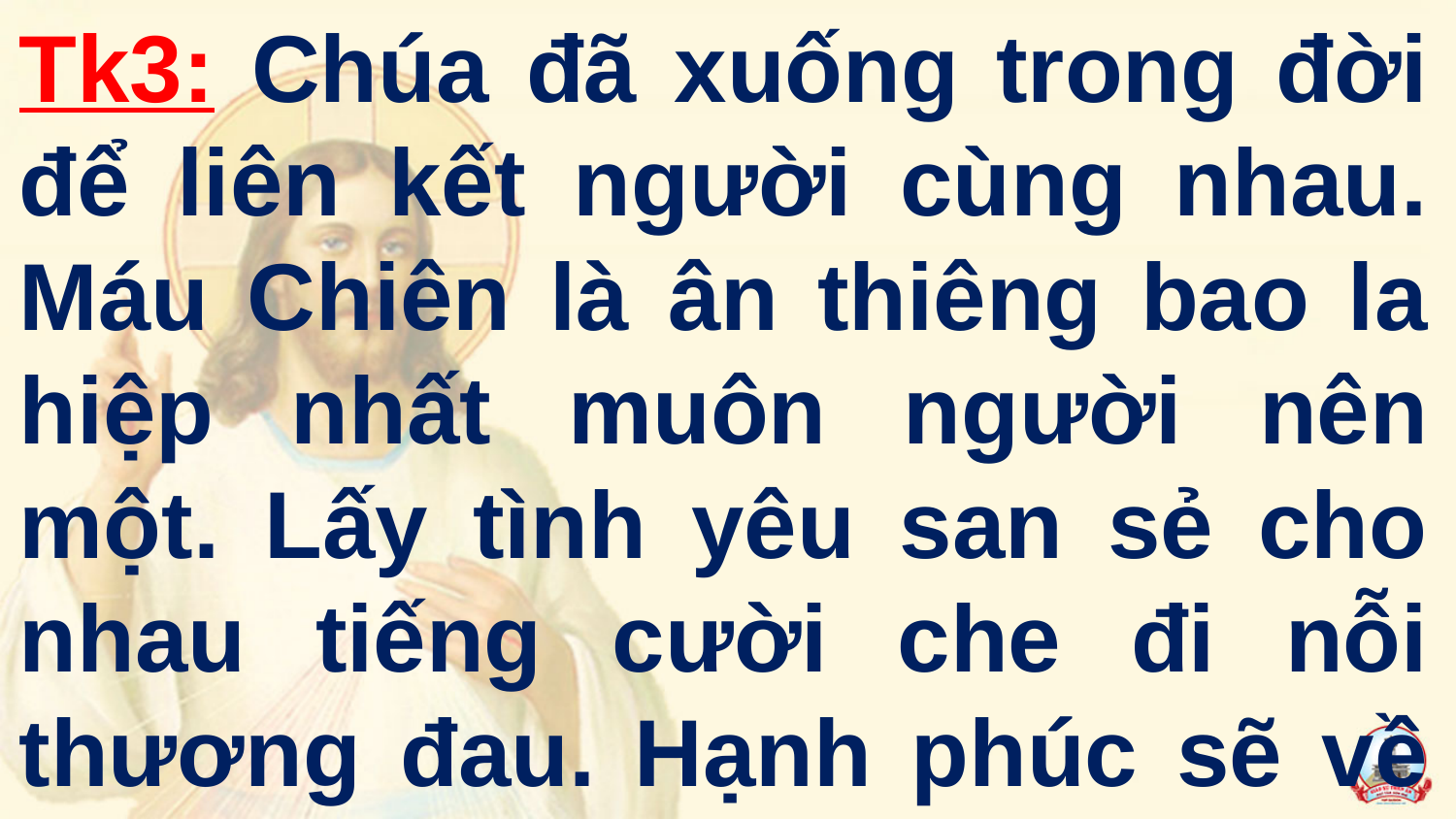

Tk3: Chúa đã xuống trong đời để liên kết người cùng nhau. Máu Chiên là ân thiêng bao la hiệp nhất muôn người nên một. Lấy tình yêu san sẻ cho nhau tiếng cười che đi nỗi thương đau. Hạnh phúc sẽ về đây giữa ngàn niềm vui.